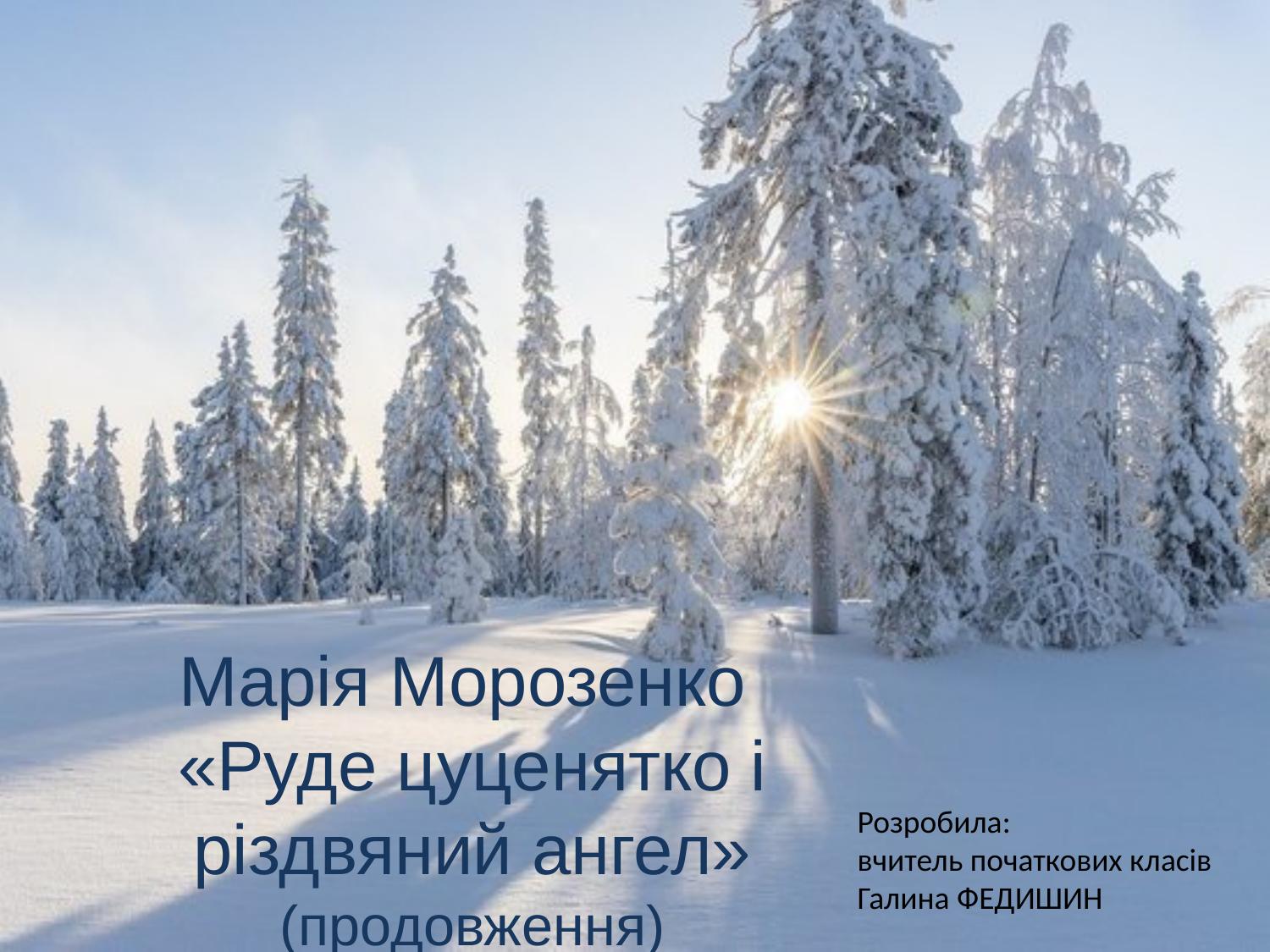

Марія Морозенко  «Руде цуценятко і різдвяний ангел» (продовження)

Розробила:
вчитель початкових класів
Галина ФЕДИШИН